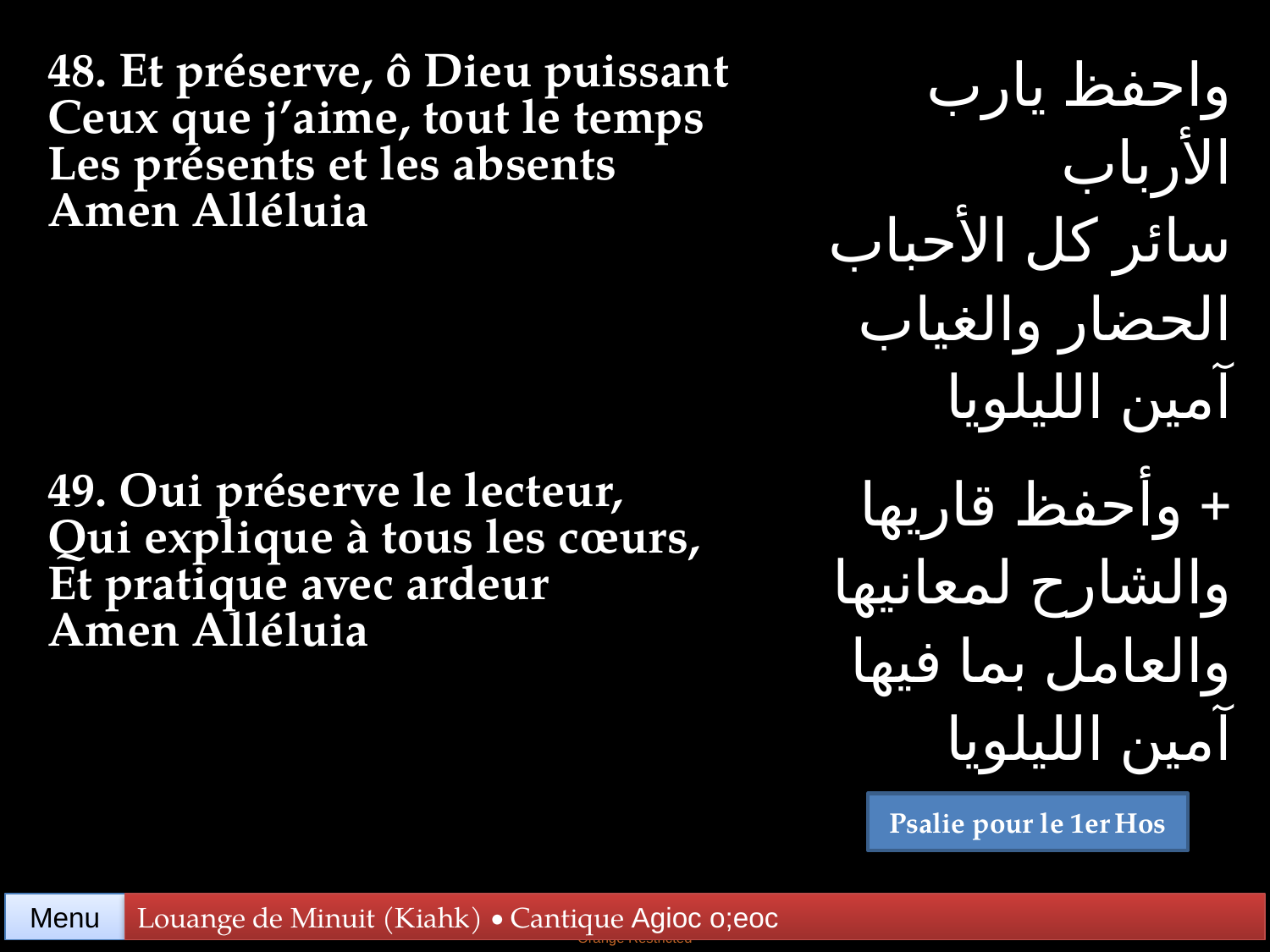

| 48. Et préserve, ô Dieu puissant Ceux que j’aime, tout le temps Les présents et les absents Amen Alléluia | واحفظ يارب الأرباب سائر كل الأحباب الحضار والغياب آمين الليلويا |
| --- | --- |
| 49. Oui préserve le lecteur, Qui explique à tous les cœurs, Et pratique avec ardeur Amen Alléluia | + وأحفظ قاريها والشارح لمعانيها والعامل بما فيها آمين الليلويا |
Psalie pour le 1er Hos
Menu
Louange de Minuit (Kiahk) • Cantique Agioc o;eoc